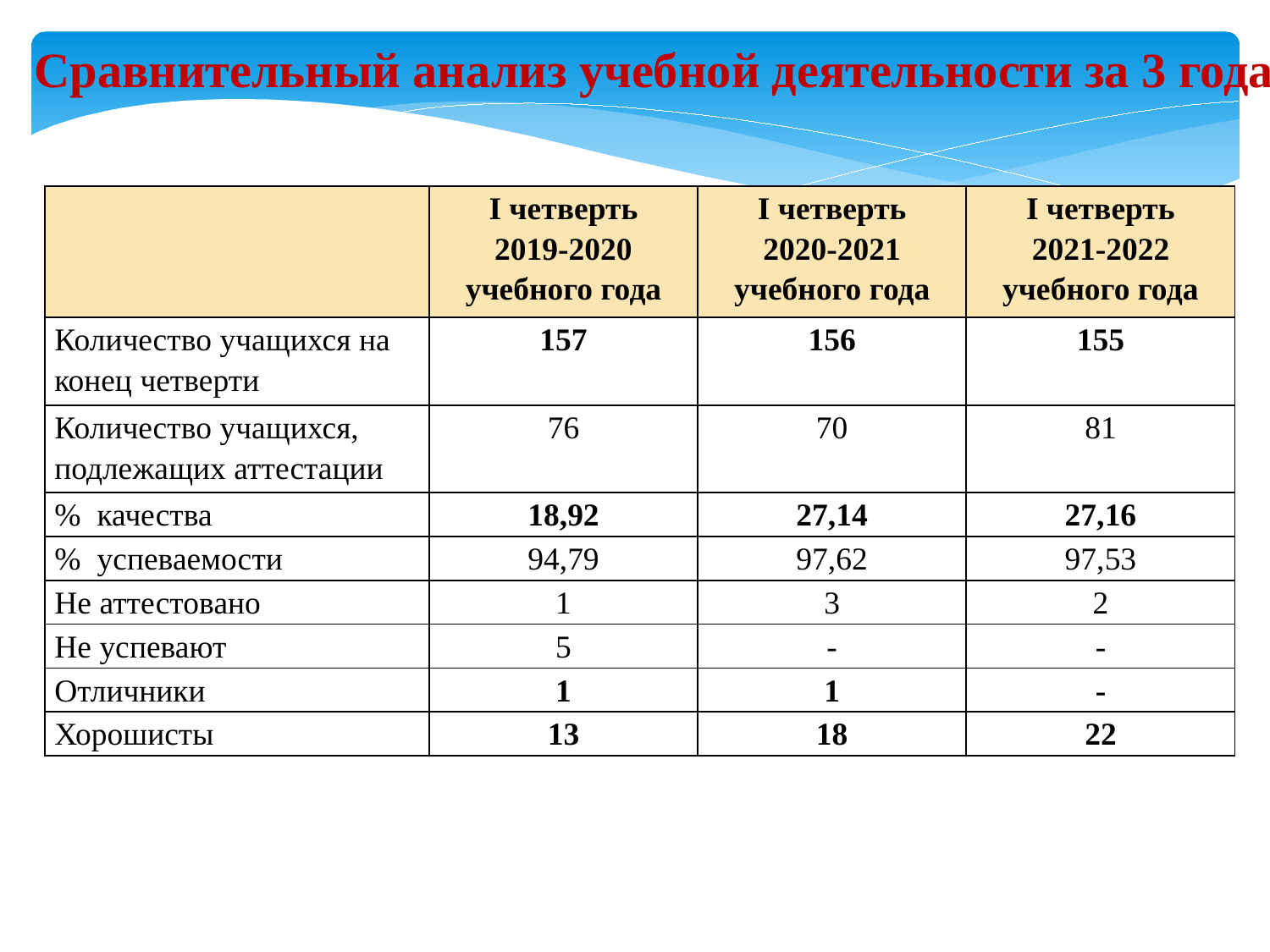

Сравнительный анализ учебной деятельности за 3 года

|  | I четверть 2019-2020 учебного года | I четверть 2020-2021 учебного года | I четверть 2021-2022 учебного года |
| --- | --- | --- | --- |
| Количество учащихся на конец четверти | 157 | 156 | 155 |
| Количество учащихся, подлежащих аттестации | 76 | 70 | 81 |
| % качества | 18,92 | 27,14 | 27,16 |
| % успеваемости | 94,79 | 97,62 | 97,53 |
| Не аттестовано | 1 | 3 | 2 |
| Не успевают | 5 | - | - |
| Отличники | 1 | 1 | - |
| Хорошисты | 13 | 18 | 22 |